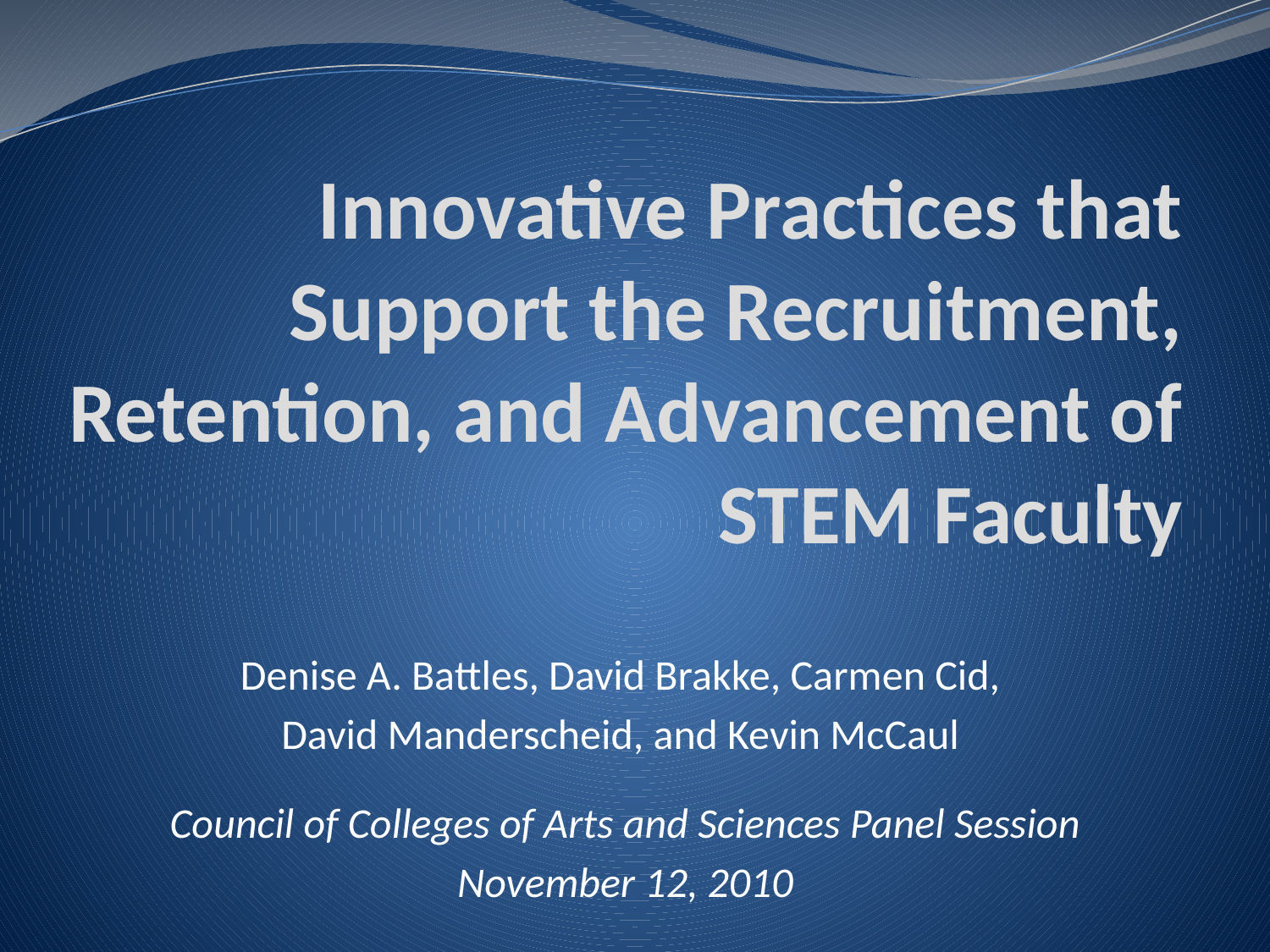

# Innovative Practices that Support the Recruitment, Retention, and Advancement of STEM Faculty
Denise A. Battles, David Brakke, Carmen Cid,
David Manderscheid, and Kevin McCaul

Council of Colleges of Arts and Sciences Panel Session
November 12, 2010